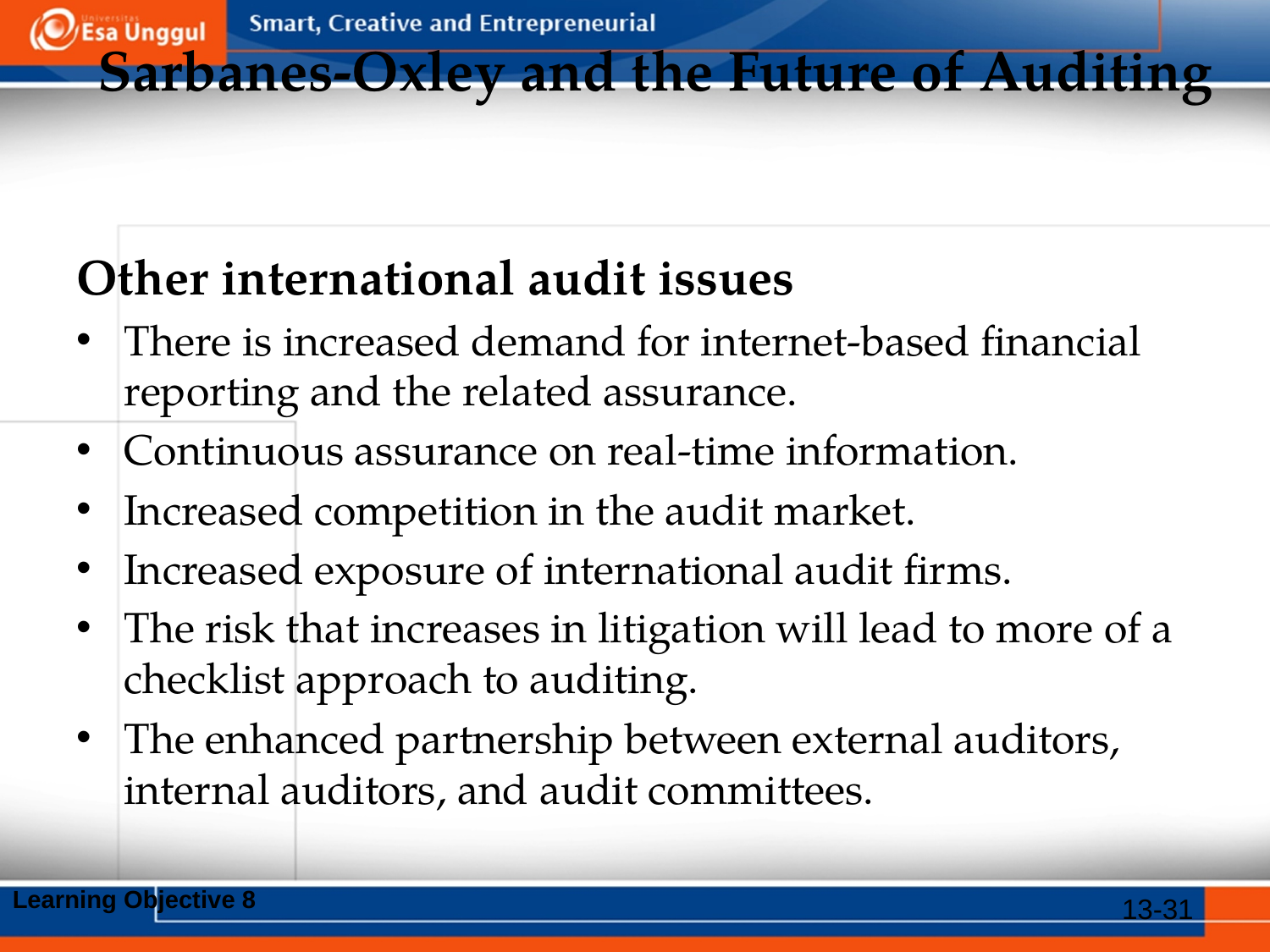

# Sarbanes-Oxley and the Future of Auditing
Other international audit issues
There is increased demand for internet-based financial reporting and the related assurance.
Continuous assurance on real-time information.
Increased competition in the audit market.
Increased exposure of international audit firms.
The risk that increases in litigation will lead to more of a checklist approach to auditing.
The enhanced partnership between external auditors, internal auditors, and audit committees.

Learning Objective 8
13-31